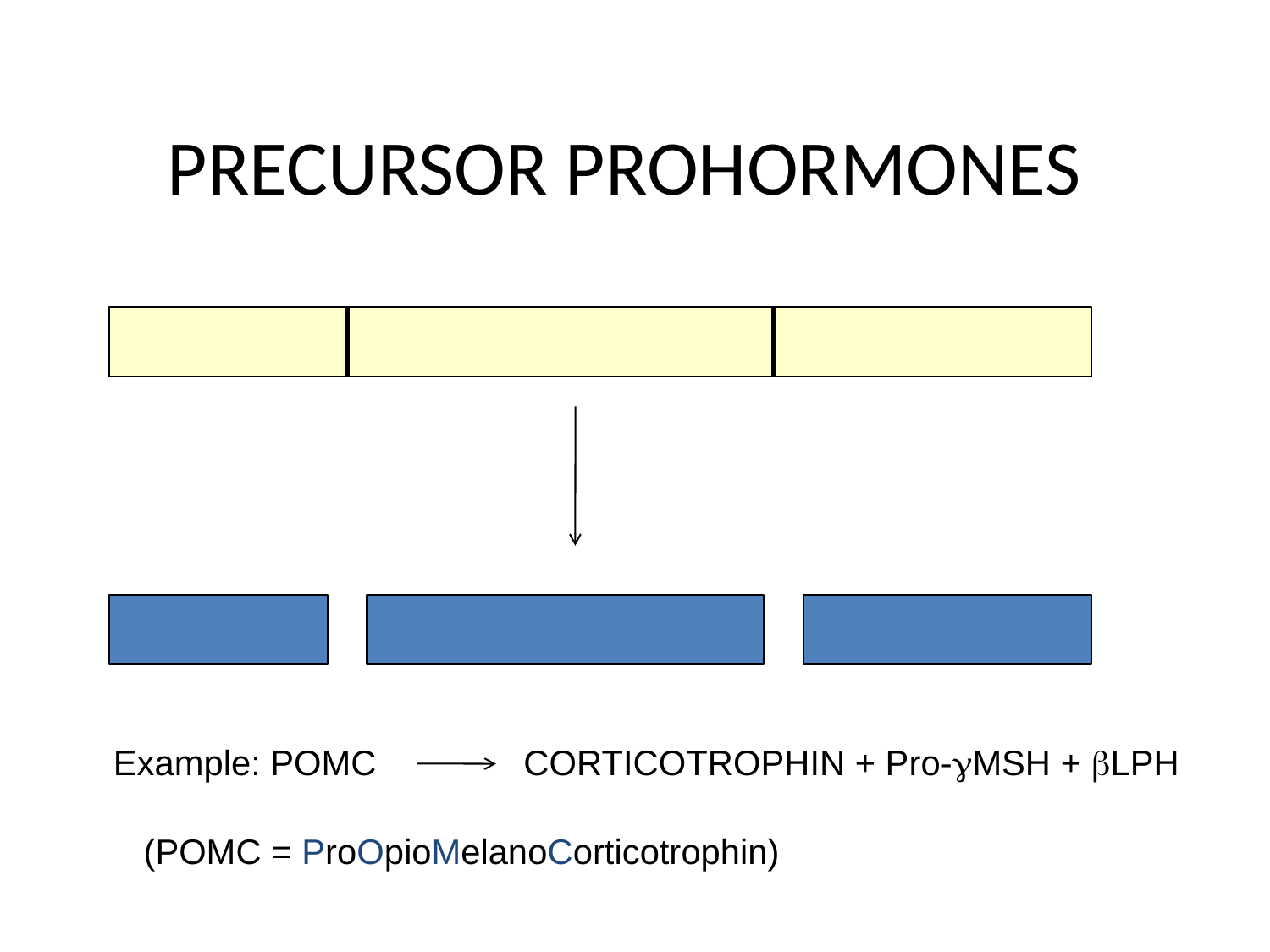

# PRECURSOR PROHORMONES

Example: POMC  	   CORTICOTROPHIN + Pro-γMSH + βLPH
(POMC = ProOpioMelanoCorticotrophin)